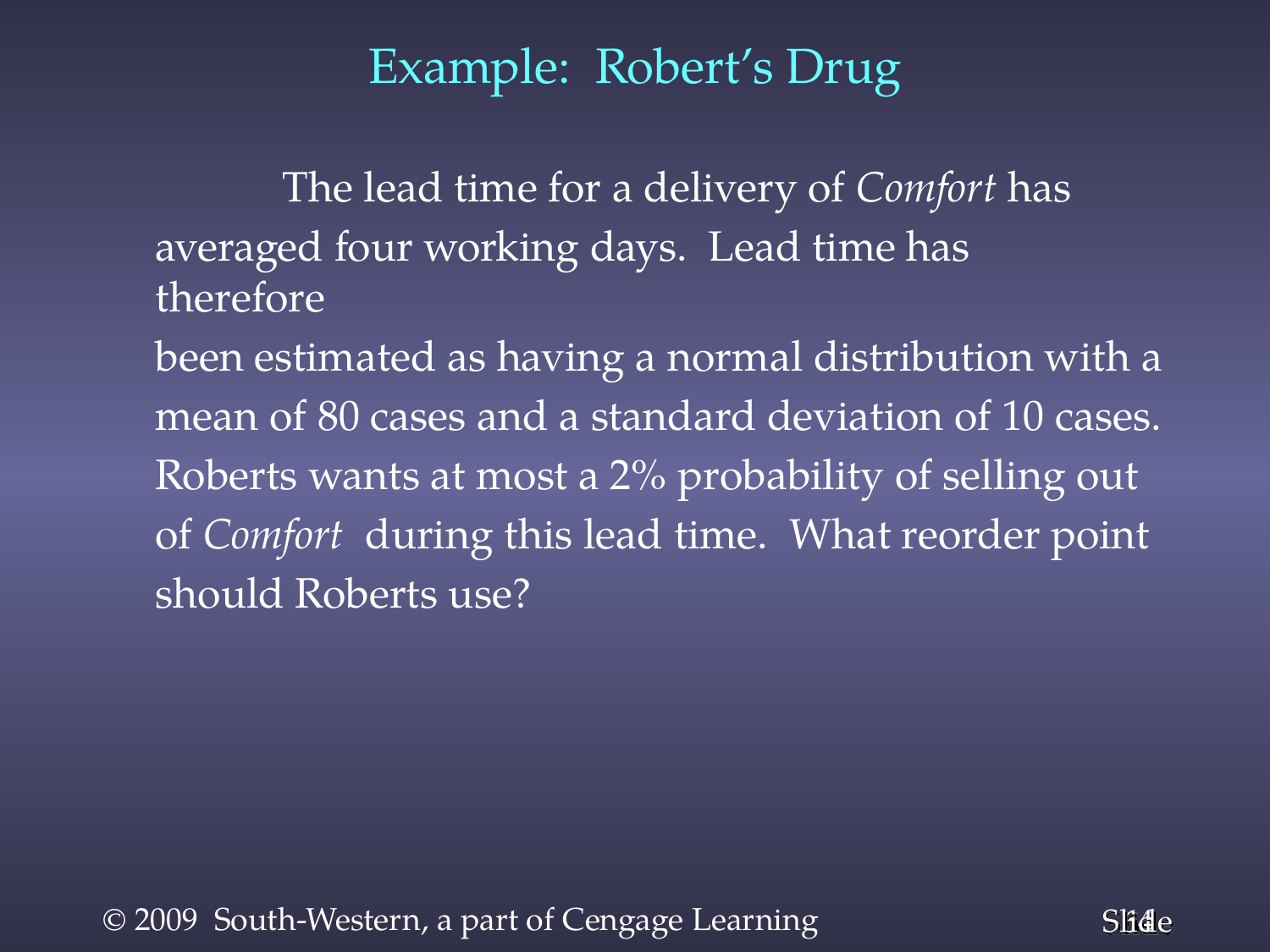

# Example:  Robert’s Drug
		The lead time for a delivery of Comfort has
	averaged four working days.  Lead time has 	therefore
	been estimated as having a normal distribution with a
	mean of 80 cases and a standard deviation of 10 cases.
	Roberts wants at most a 2% probability of selling out
	of Comfort  during this lead time.  What reorder point
	should Roberts use?